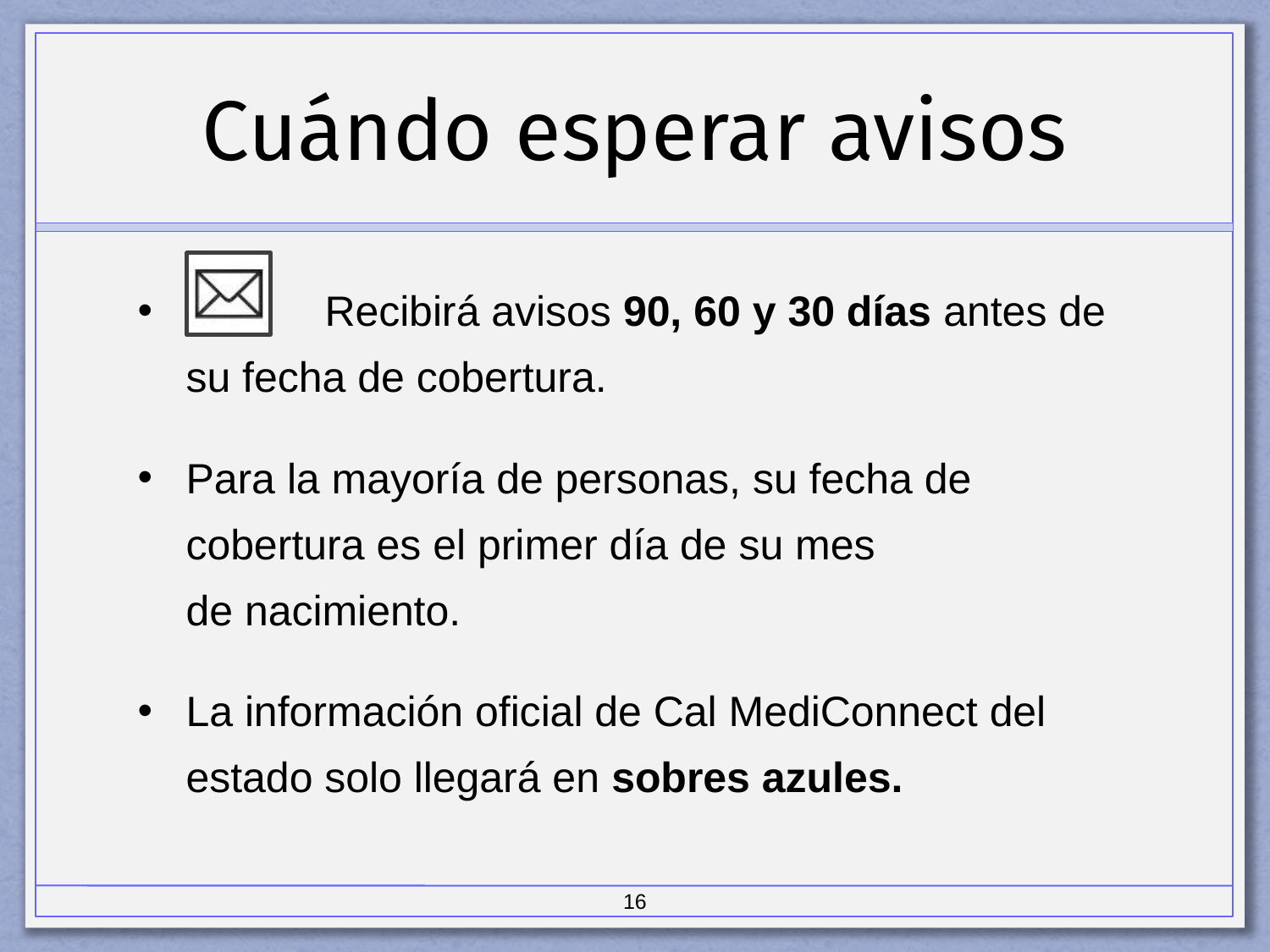

# Cuándo esperar avisos

 	 Recibirá avisos 90, 60 y 30 días antes de su fecha de cobertura.
Para la mayoría de personas, su fecha de cobertura es el primer día de su mes
de nacimiento.
La información oficial de Cal MediConnect del estado solo llegará en sobres azules.
16